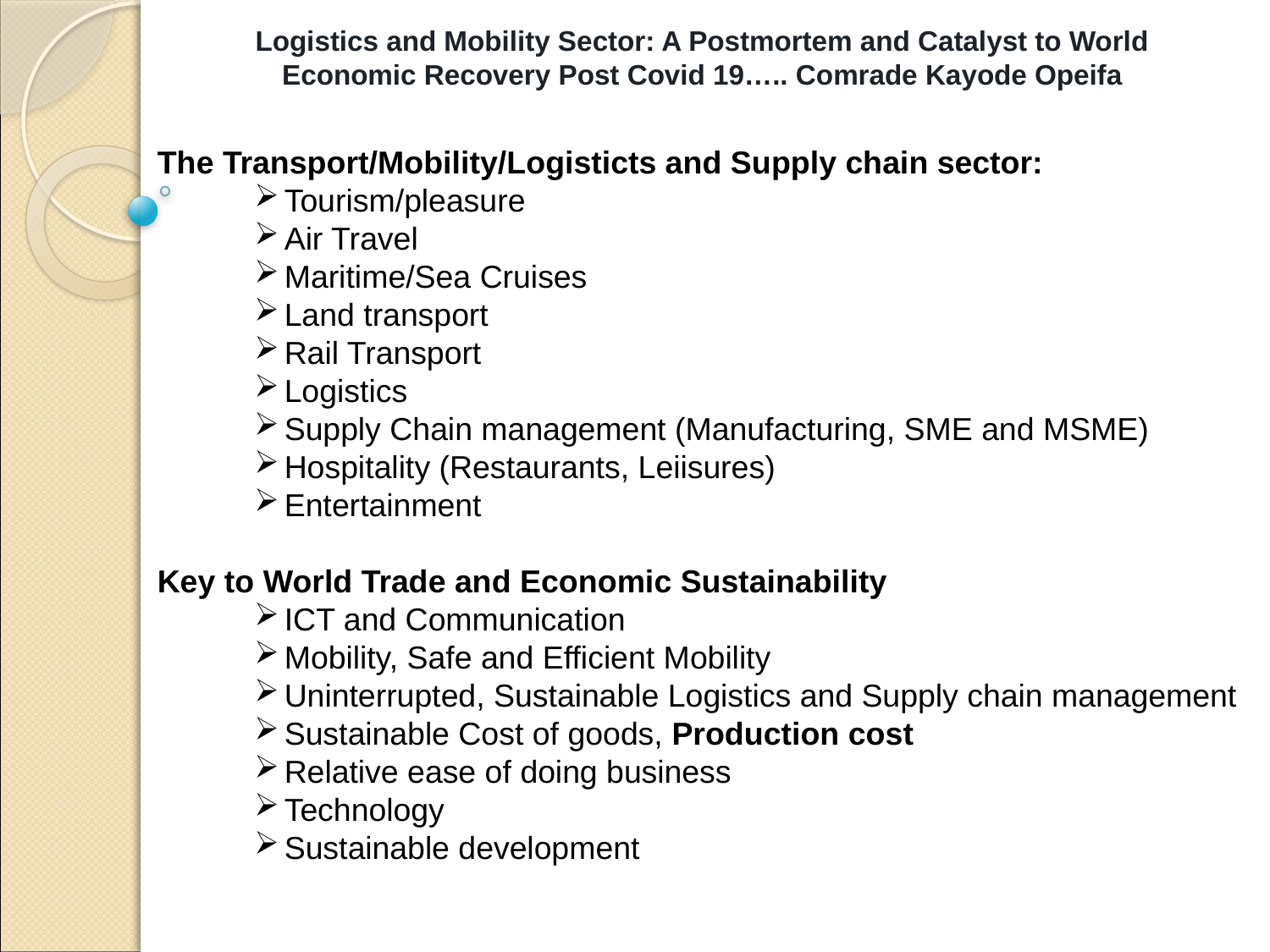

Logistics and Mobility Sector: A Postmortem and Catalyst to World Economic Recovery Post Covid 19….. Comrade Kayode Opeifa
The Transport/Mobility/Logisticts and Supply chain sector:
Tourism/pleasure
Air Travel
Maritime/Sea Cruises
Land transport
Rail Transport
Logistics
Supply Chain management (Manufacturing, SME and MSME)
Hospitality (Restaurants, Leiisures)
Entertainment

Key to World Trade and Economic Sustainability
ICT and Communication
Mobility, Safe and Efficient Mobility
Uninterrupted, Sustainable Logistics and Supply chain management
Sustainable Cost of goods, Production cost
Relative ease of doing business
Technology
Sustainable development